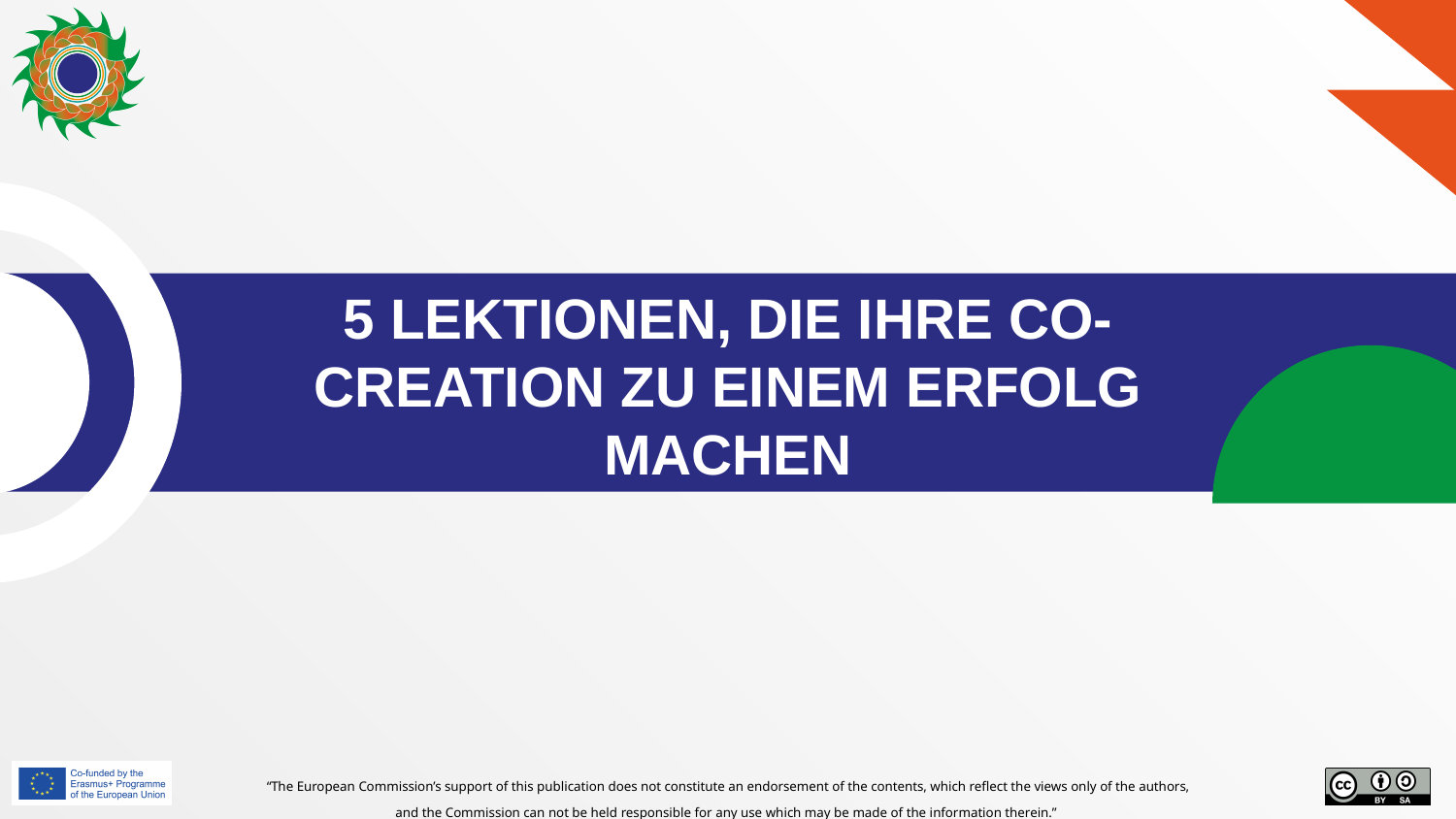

5 LEKTIONEN, DIE IHRE CO-CREATION ZU EINEM ERFOLG MACHEN